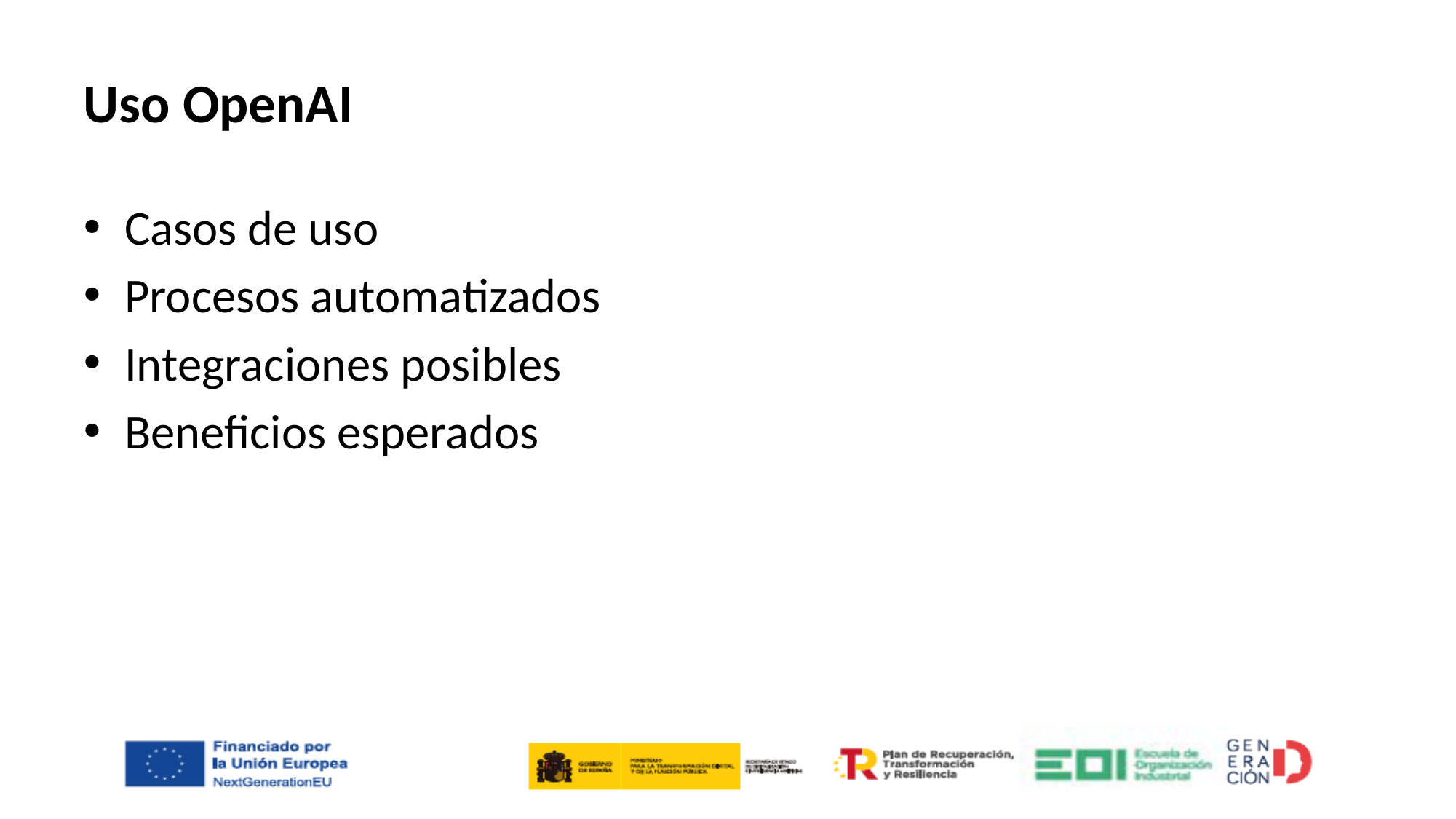

# Uso OpenAI
Casos de uso
Procesos automatizados
Integraciones posibles
Beneficios esperados